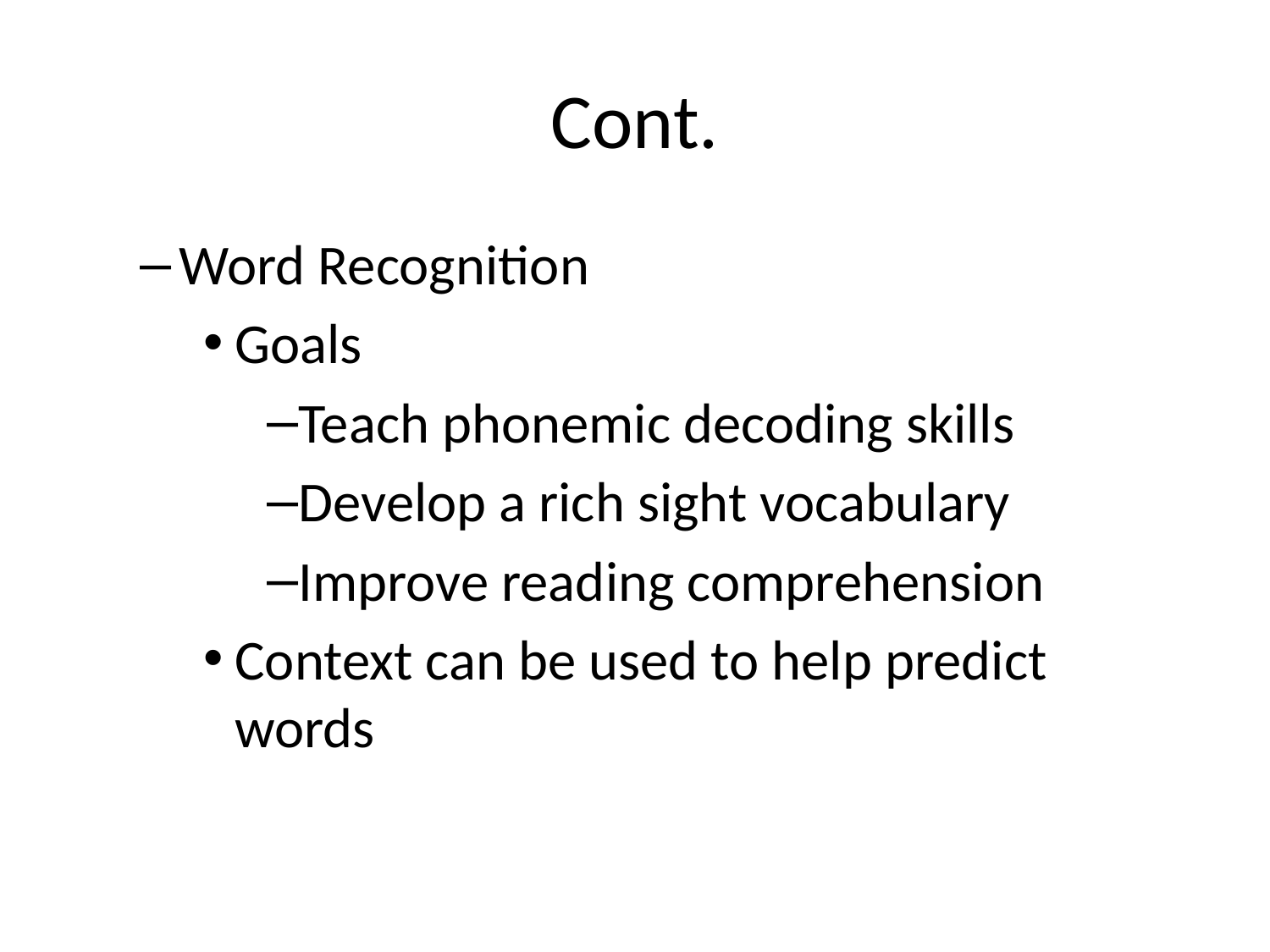

# Cont.
Word Recognition
Goals
Teach phonemic decoding skills
Develop a rich sight vocabulary
Improve reading comprehension
Context can be used to help predict words